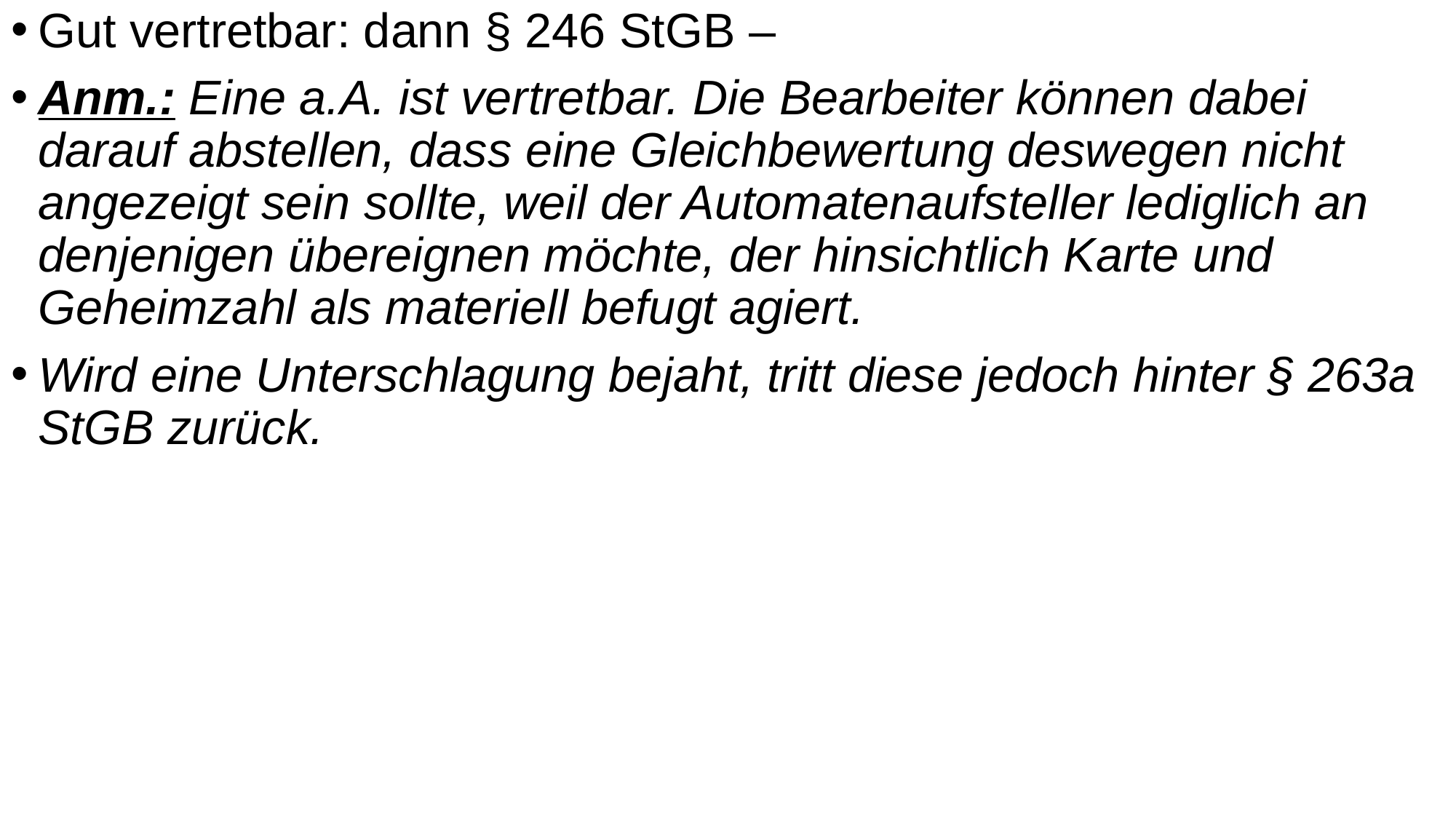

Gut vertretbar: dann § 246 StGB –
Anm.: Eine a.A. ist vertretbar. Die Bearbeiter können dabei darauf abstellen, dass eine Gleichbewertung deswegen nicht angezeigt sein sollte, weil der Automatenaufsteller lediglich an denjenigen übereignen möchte, der hinsichtlich Karte und Geheimzahl als materiell befugt agiert.
Wird eine Unterschlagung bejaht, tritt diese jedoch hinter § 263a StGB zurück.